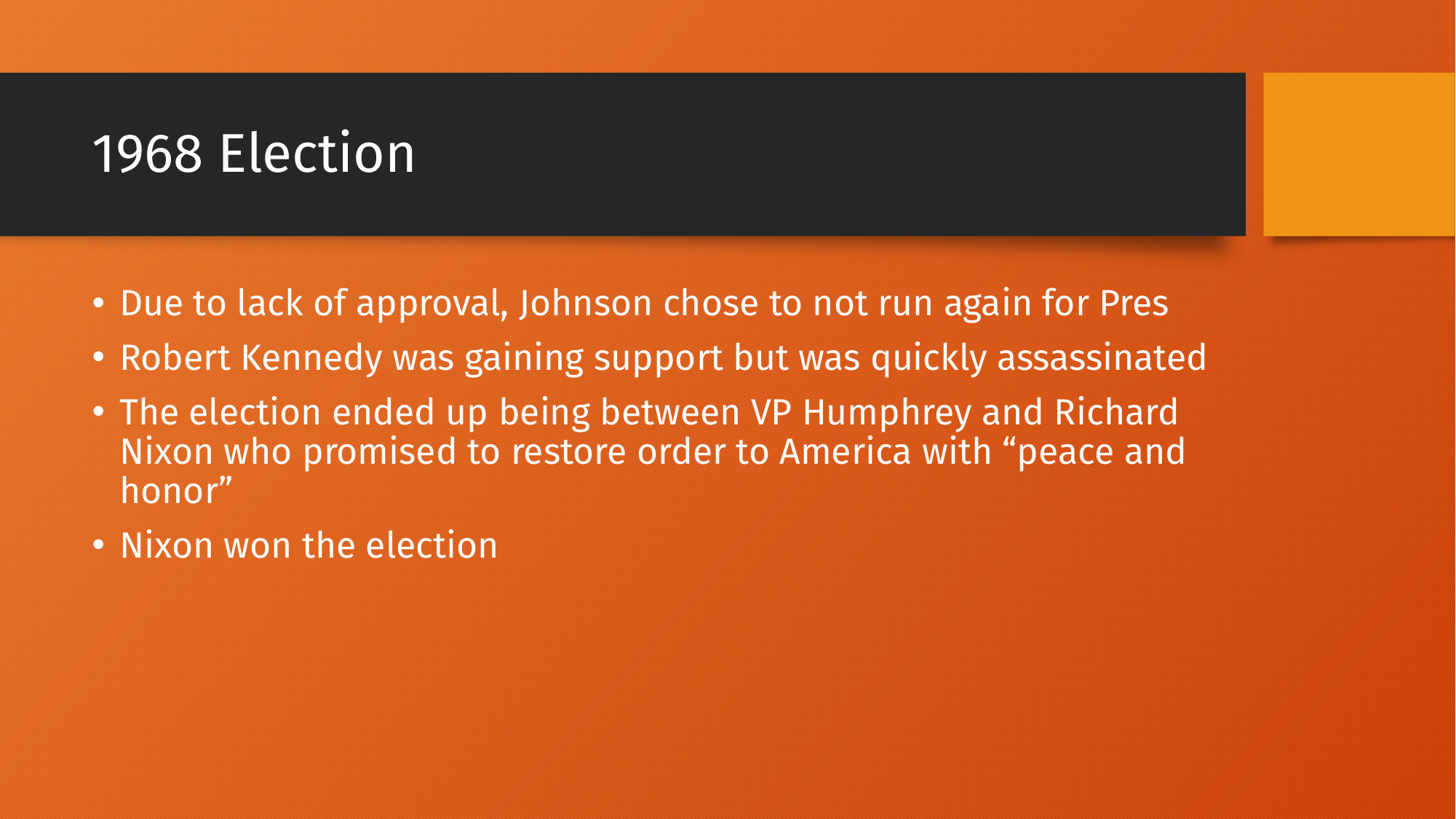

# 1968 Election
Due to lack of approval, Johnson chose to not run again for Pres
Robert Kennedy was gaining support but was quickly assassinated
The election ended up being between VP Humphrey and Richard Nixon who promised to restore order to America with “peace and honor”
Nixon won the election